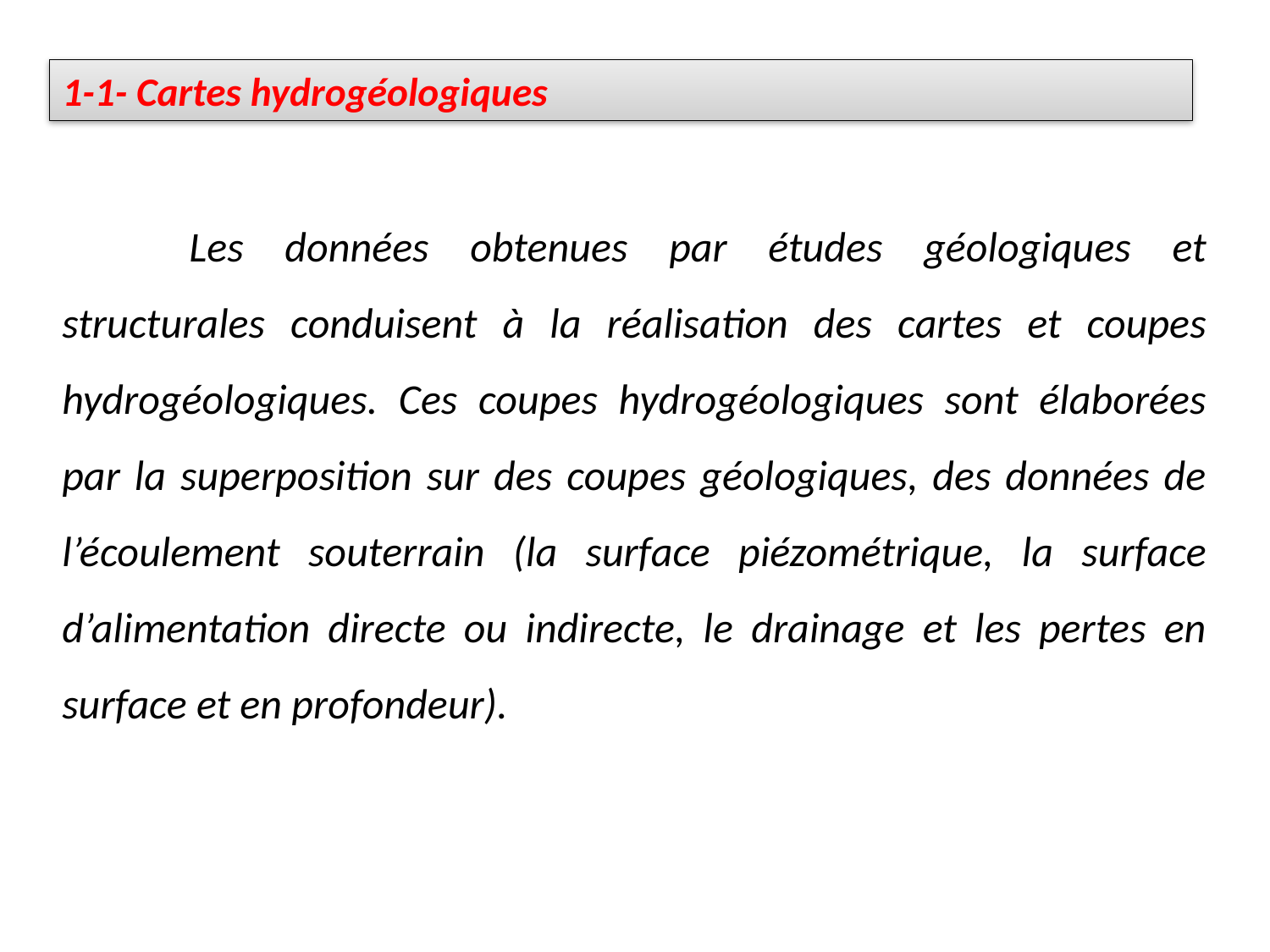

# 1-1- Cartes hydrogéologiques
	Les données obtenues par études géologiques et structurales conduisent à la réalisation des cartes et coupes hydrogéologiques. Ces coupes hydrogéologiques sont élaborées par la superposition sur des coupes géologiques, des données de l’écoulement souterrain (la surface piézométrique, la surface d’alimentation directe ou indirecte, le drainage et les pertes en surface et en profondeur).